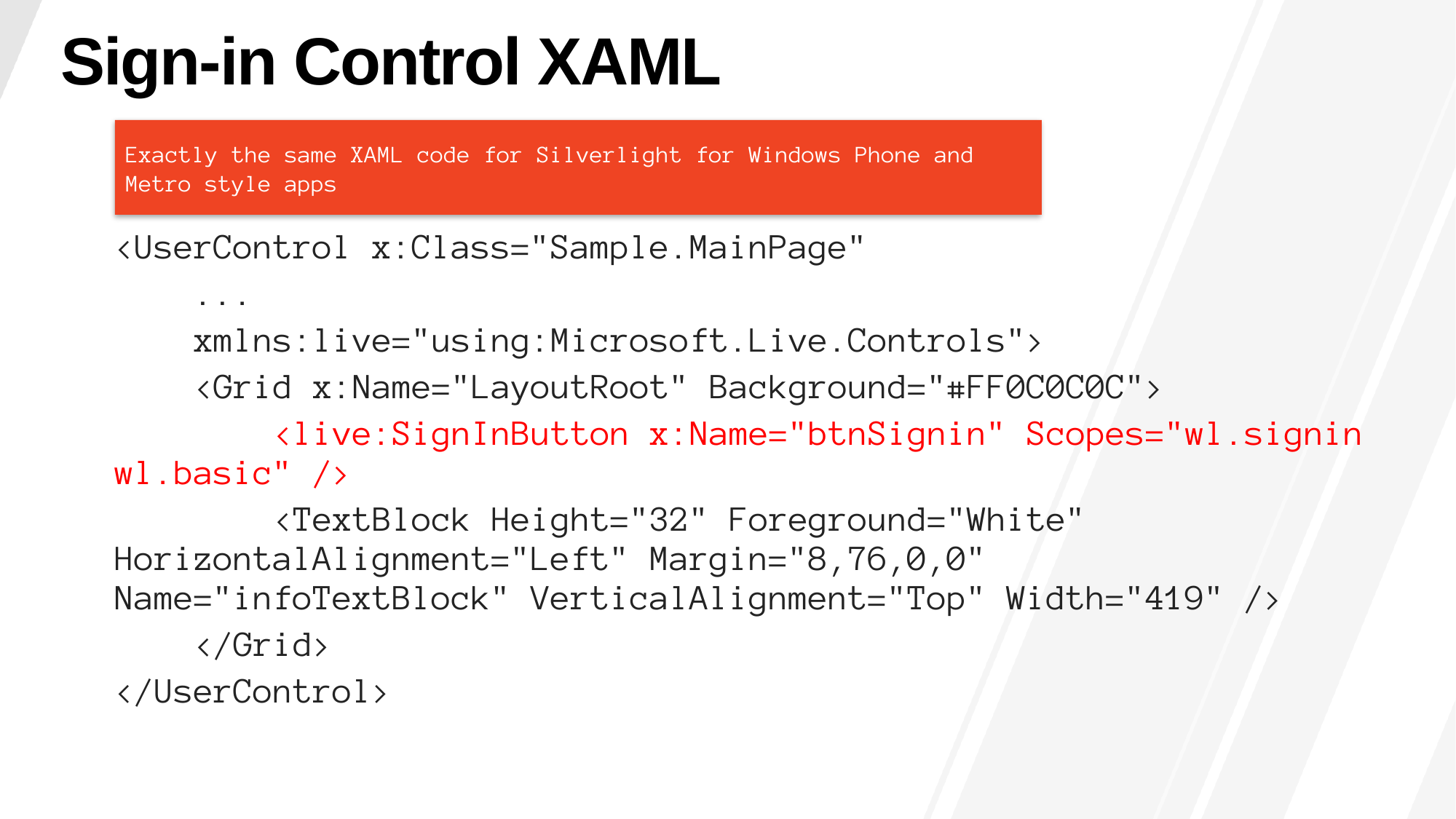

# Sign-in Control XAML
Exactly the same XAML code for Silverlight for Windows Phone and Metro style apps
<UserControl x:Class="Sample.MainPage"
    ...
    xmlns:live="using:Microsoft.Live.Controls">
    <Grid x:Name="LayoutRoot" Background="#FF0C0C0C">
        <live:SignInButton x:Name="btnSignin" Scopes="wl.signin wl.basic" />
        <TextBlock Height="32" Foreground="White" HorizontalAlignment="Left" Margin="8,76,0,0" Name="infoTextBlock" VerticalAlignment="Top" Width="419" />
    </Grid>
</UserControl>